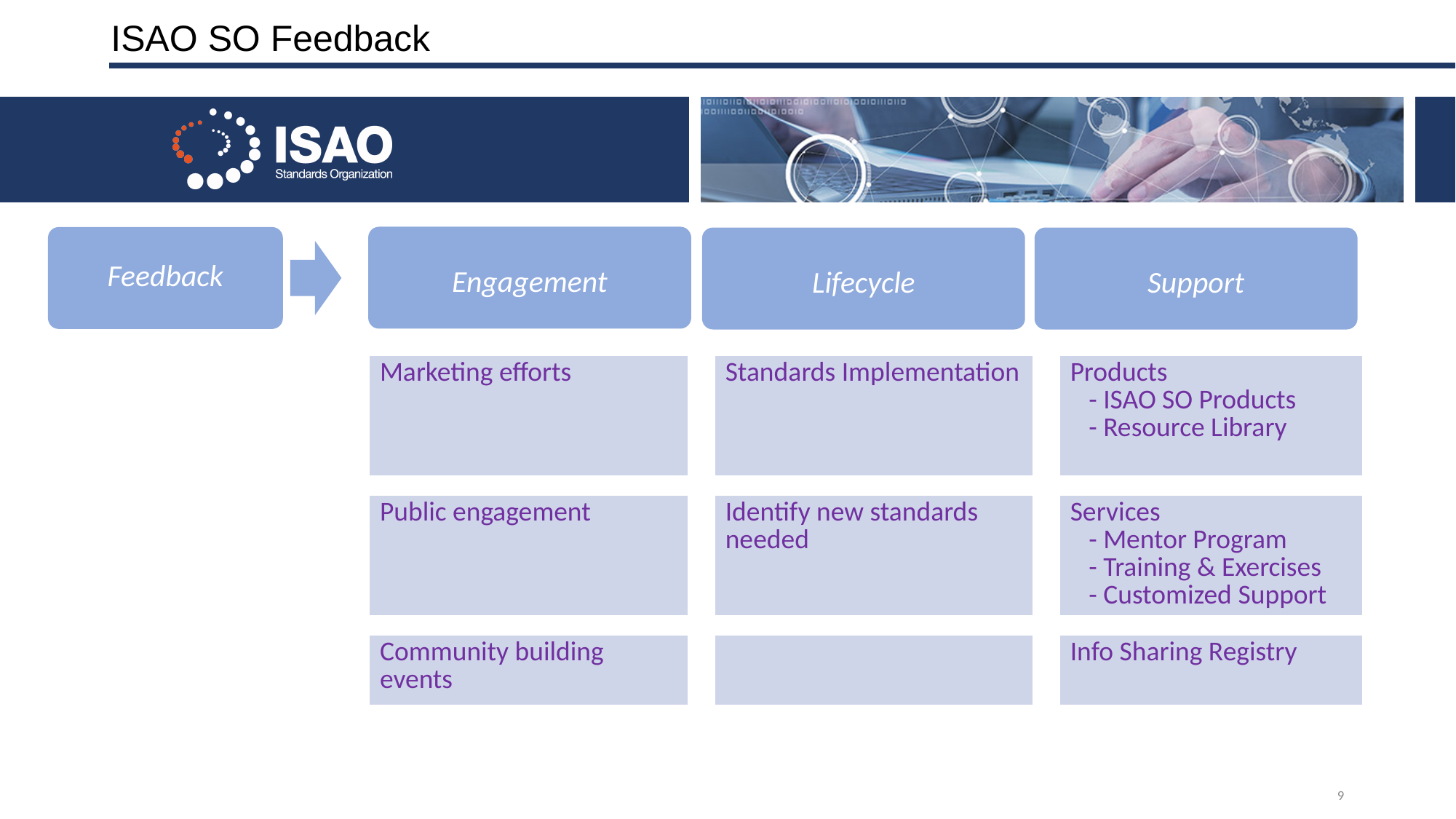

# ISAO SO Feedback

Engagement

Feedback

Lifecycle

Support

| Marketing efforts |  | Standards Implementation |  | Products - ISAO SO Products - Resource Library |
| --- | --- | --- | --- | --- |
|  |  |  |  |  |
| Public engagement |  | Identify new standards needed |  | Services - Mentor Program - Training & Exercises - Customized Support |
|  |  |  |  |  |
| Community building events |  |  |  | Info Sharing Registry |
9